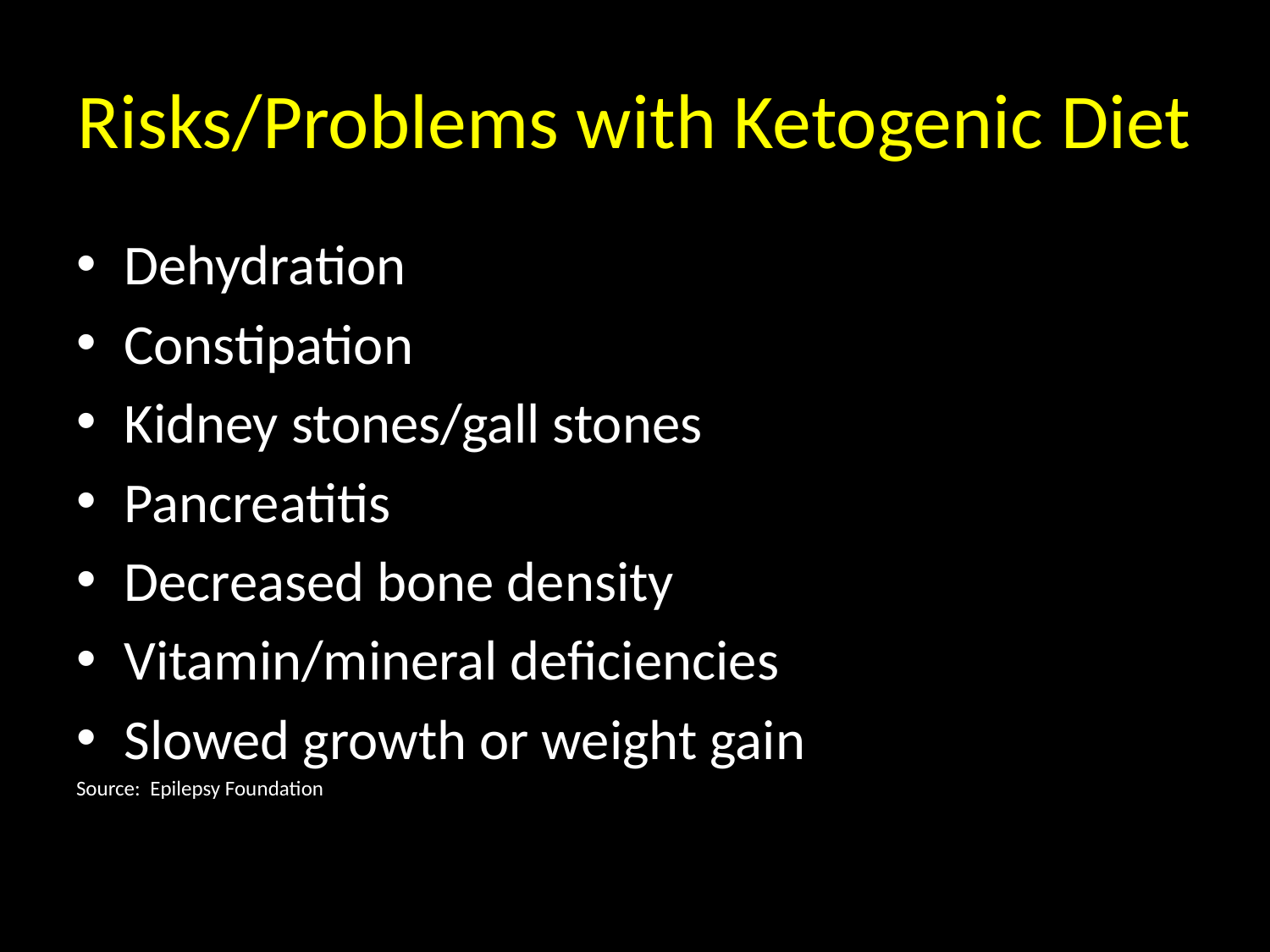

# Risks/Problems with Ketogenic Diet
Dehydration
Constipation
Kidney stones/gall stones
Pancreatitis
Decreased bone density
Vitamin/mineral deficiencies
Slowed growth or weight gain
Source:  Epilepsy Foundation